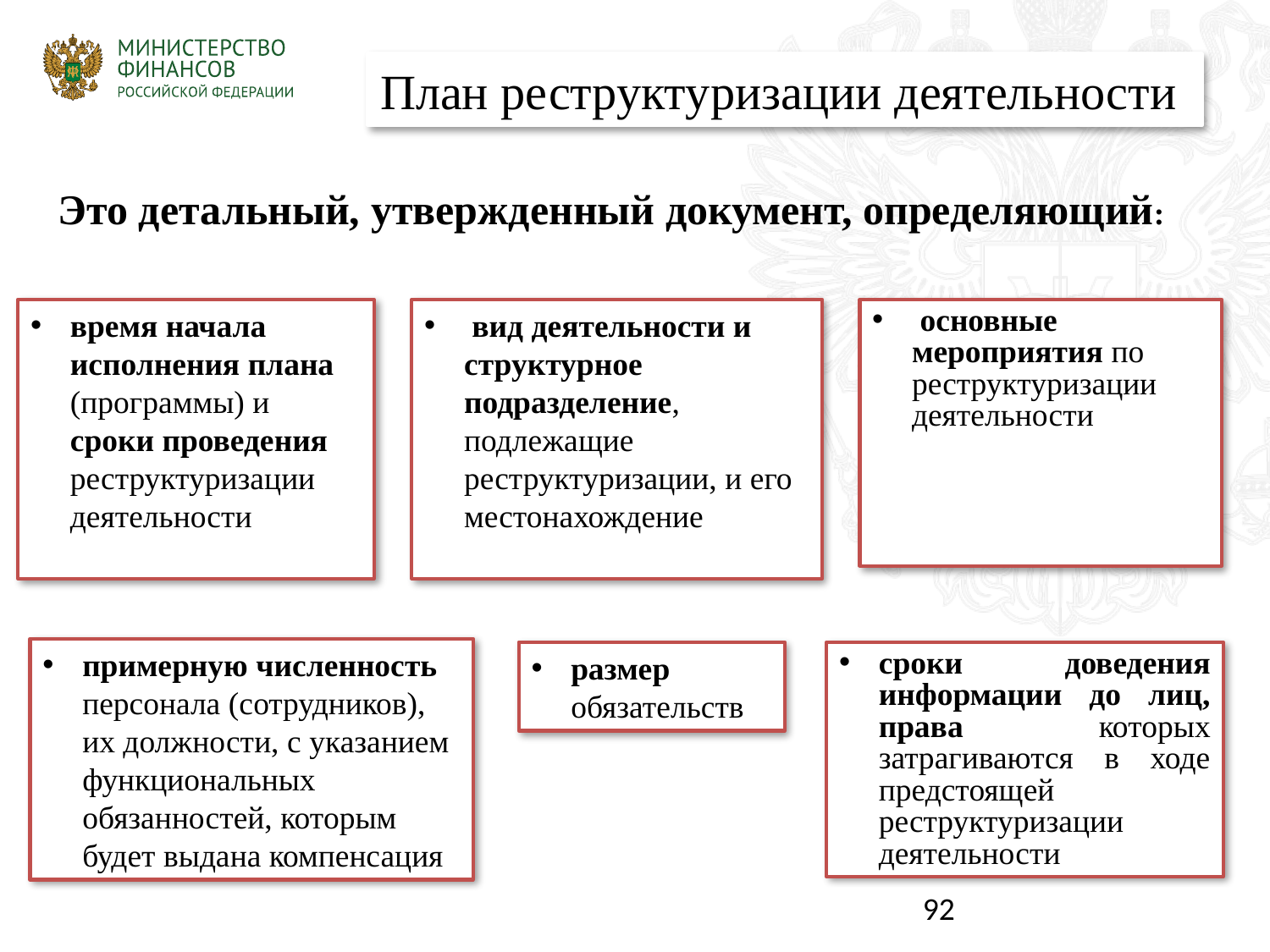

План реструктуризации деятельности
Это детальный, утвержденный документ, определяющий:
время начала исполнения плана (программы) и сроки проведения реструктуризации деятельности

 вид деятельности и структурное подразделение,  подлежащие реструктуризации, и его местонахождение

 основные мероприятия по реструктуризации деятельности

примерную численность персонала (сотрудников), их должности, с указанием функциональных обязанностей, которым будет выдана компенсация
сроки доведения информации до лиц, права которых затрагиваются в ходе предстоящей реструктуризации деятельности
размер обязательств
92